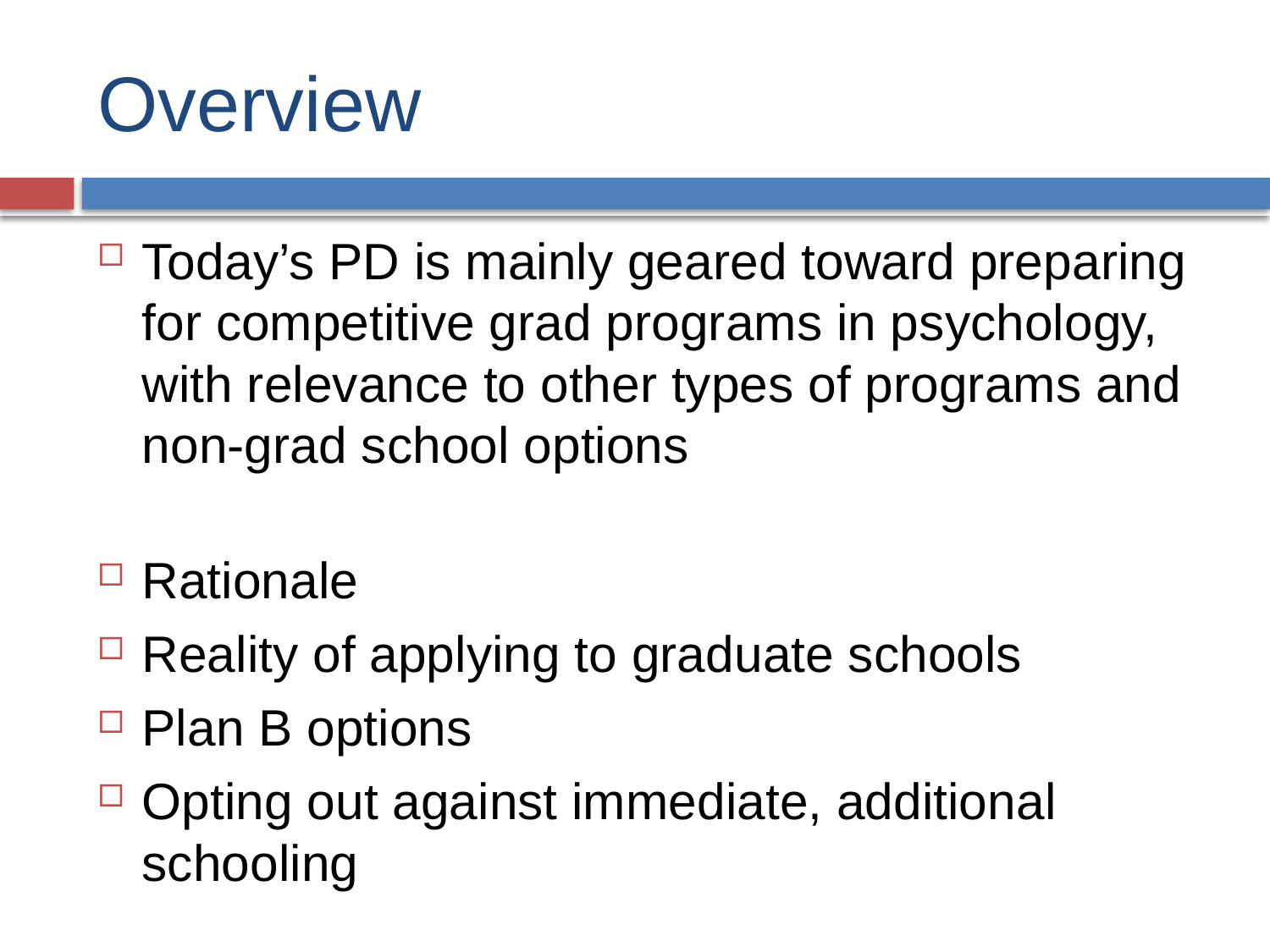

# Overview
Today’s PD is mainly geared toward preparing for competitive grad programs in psychology, with relevance to other types of programs and non-grad school options
Rationale
Reality of applying to graduate schools
Plan B options
Opting out against immediate, additional schooling